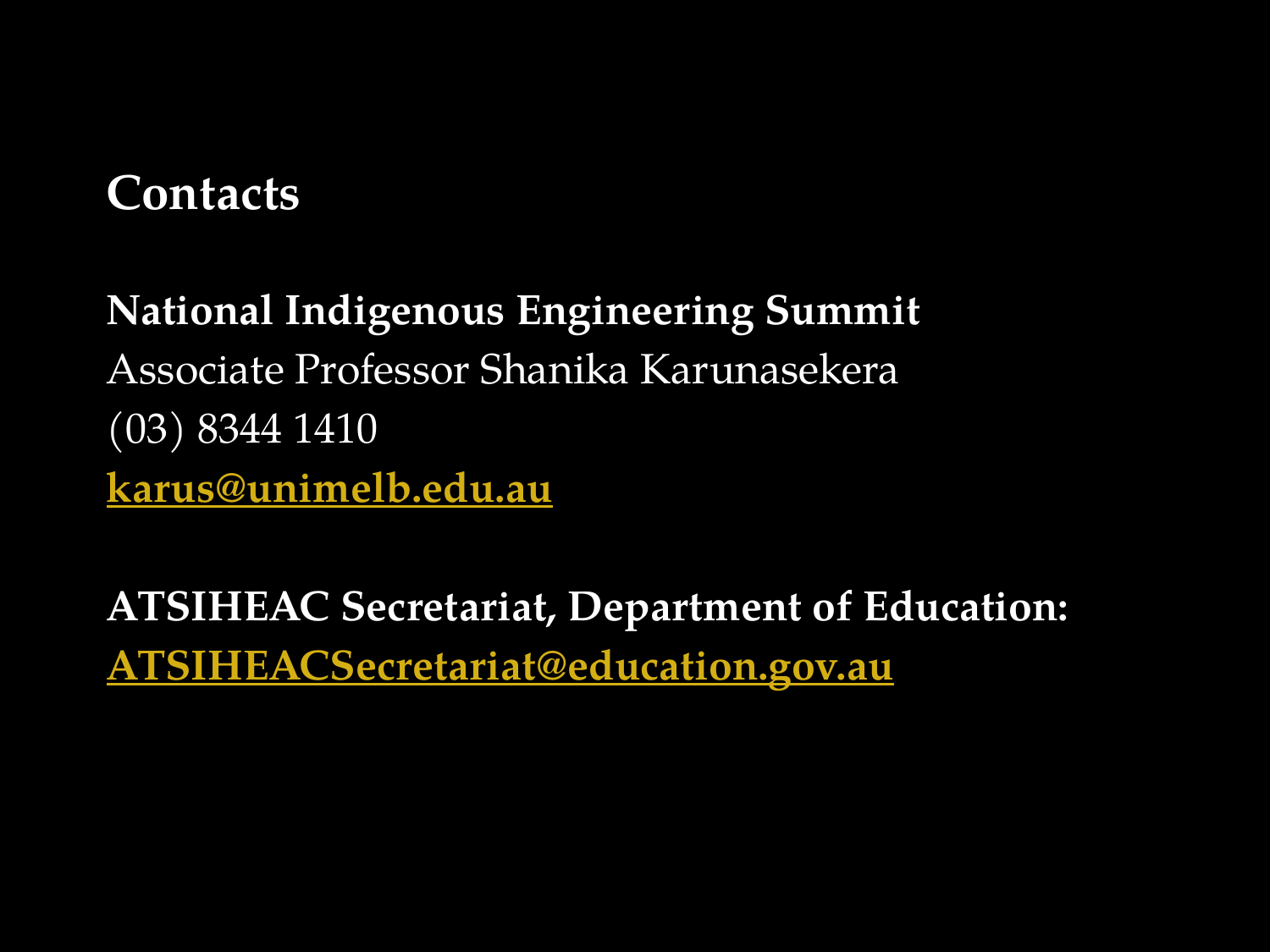

# Contacts
National Indigenous Engineering Summit
Associate Professor Shanika Karunasekera
(03) 8344 1410
karus@unimelb.edu.au

ATSIHEAC Secretariat, Department of Education:
ATSIHEACSecretariat@education.gov.au